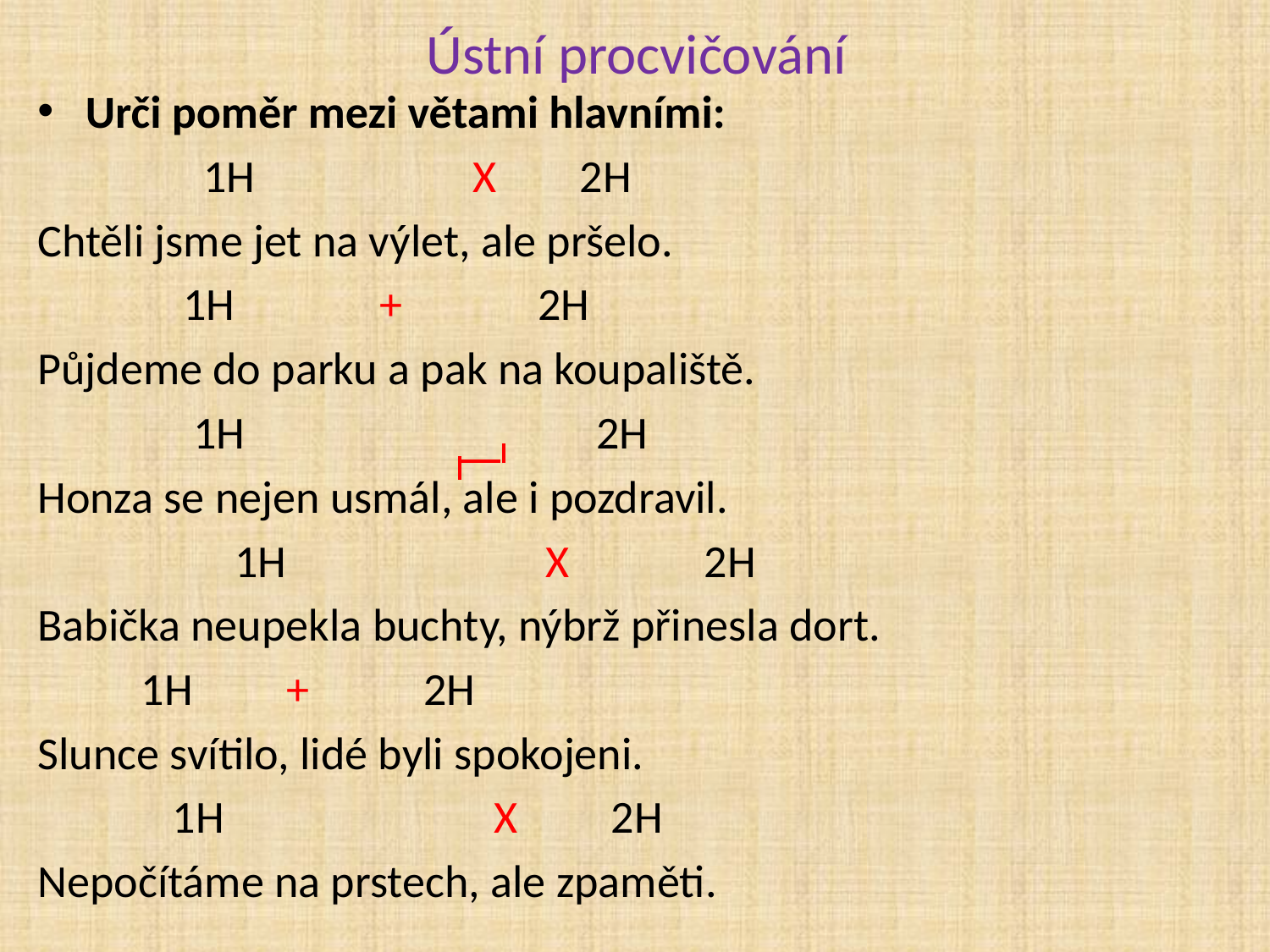

# Ústní procvičování
Urči poměr mezi větami hlavními:
                1H                     X        2H
Chtěli jsme jet na výlet, ale pršelo.
              1H              +             2H
Půjdeme do parku a pak na koupaliště.
               1H                                  2H
Honza se nejen usmál, ale i pozdravil.
                   1H                         X             2H
Babička neupekla buchty, nýbrž přinesla dort.
          1H         +           2H
Slunce svítilo, lidé byli spokojeni.
             1H                          X         2H
Nepočítáme na prstech, ale zpaměti.